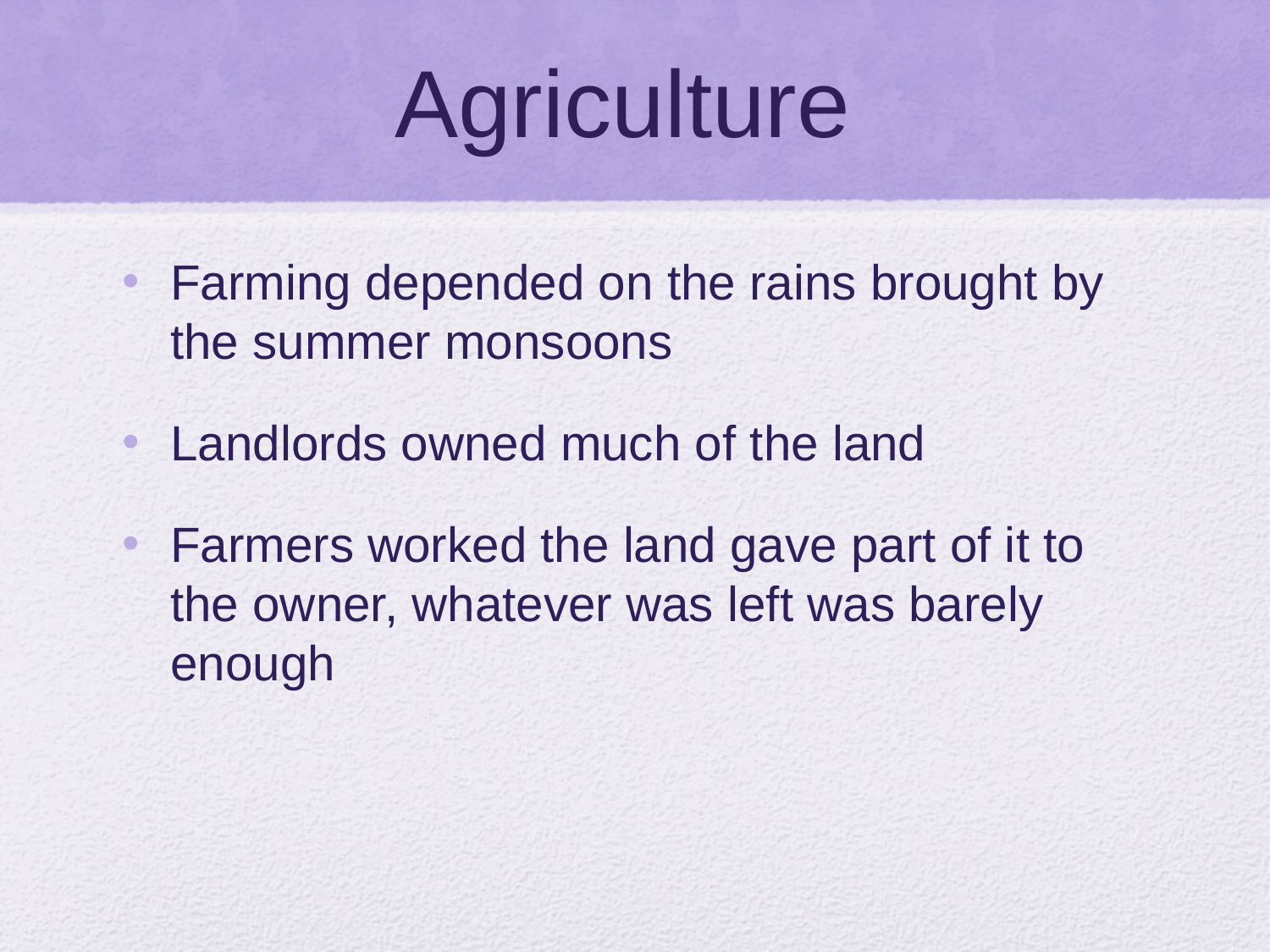

# Agriculture
Farming depended on the rains brought by the summer monsoons
Landlords owned much of the land
Farmers worked the land gave part of it to the owner, whatever was left was barely enough